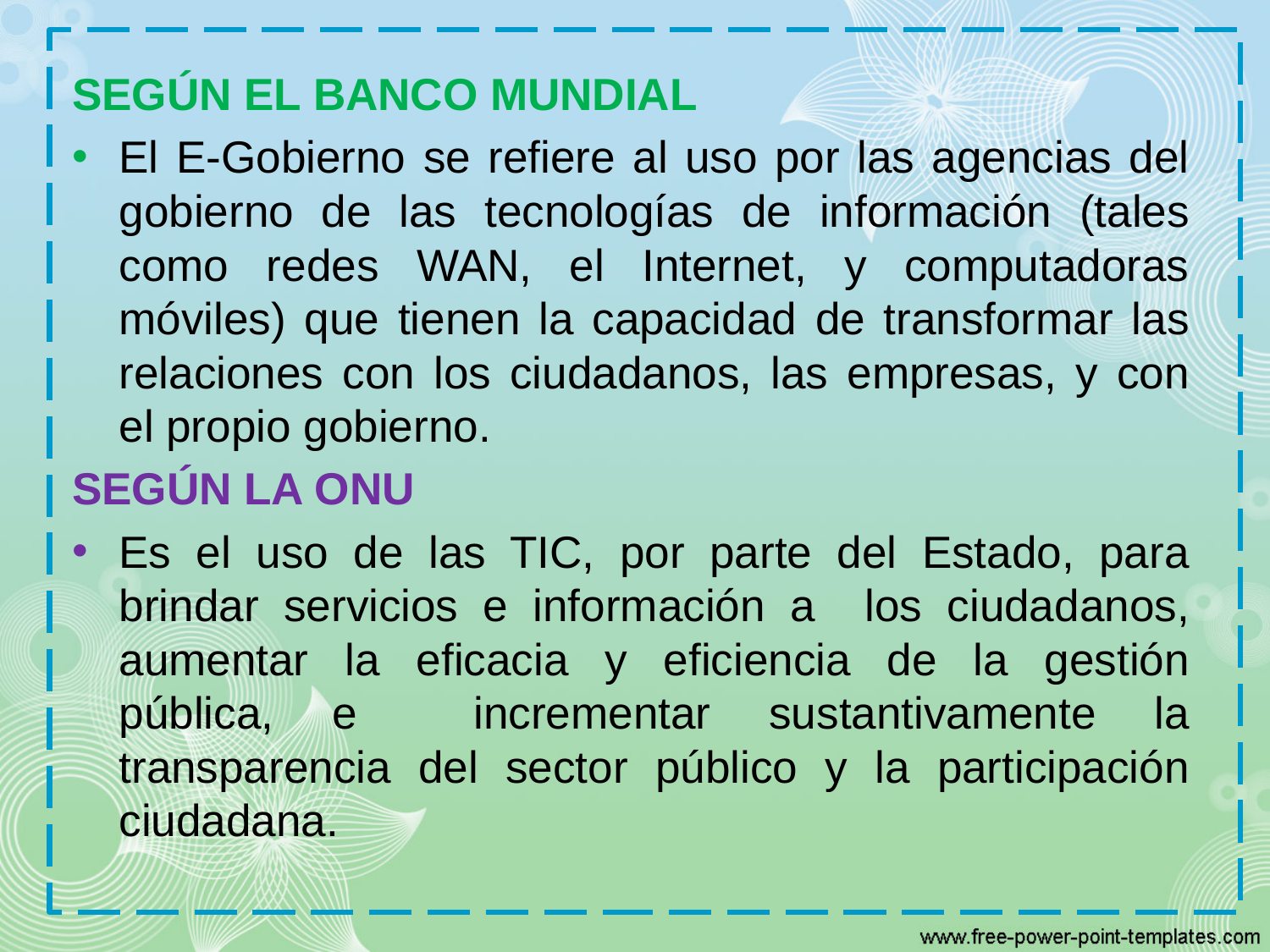

SEGÚN EL BANCO MUNDIAL
El E-Gobierno se refiere al uso por las agencias del gobierno de las tecnologías de información (tales como redes WAN, el Internet, y computadoras móviles) que tienen la capacidad de transformar las relaciones con los ciudadanos, las empresas, y con el propio gobierno.
SEGÚN LA ONU
Es el uso de las TIC, por parte del Estado, para brindar servicios e información a  los ciudadanos, aumentar la eficacia y eficiencia de la gestión pública, e  incrementar sustantivamente la transparencia del sector público y la participación ciudadana.